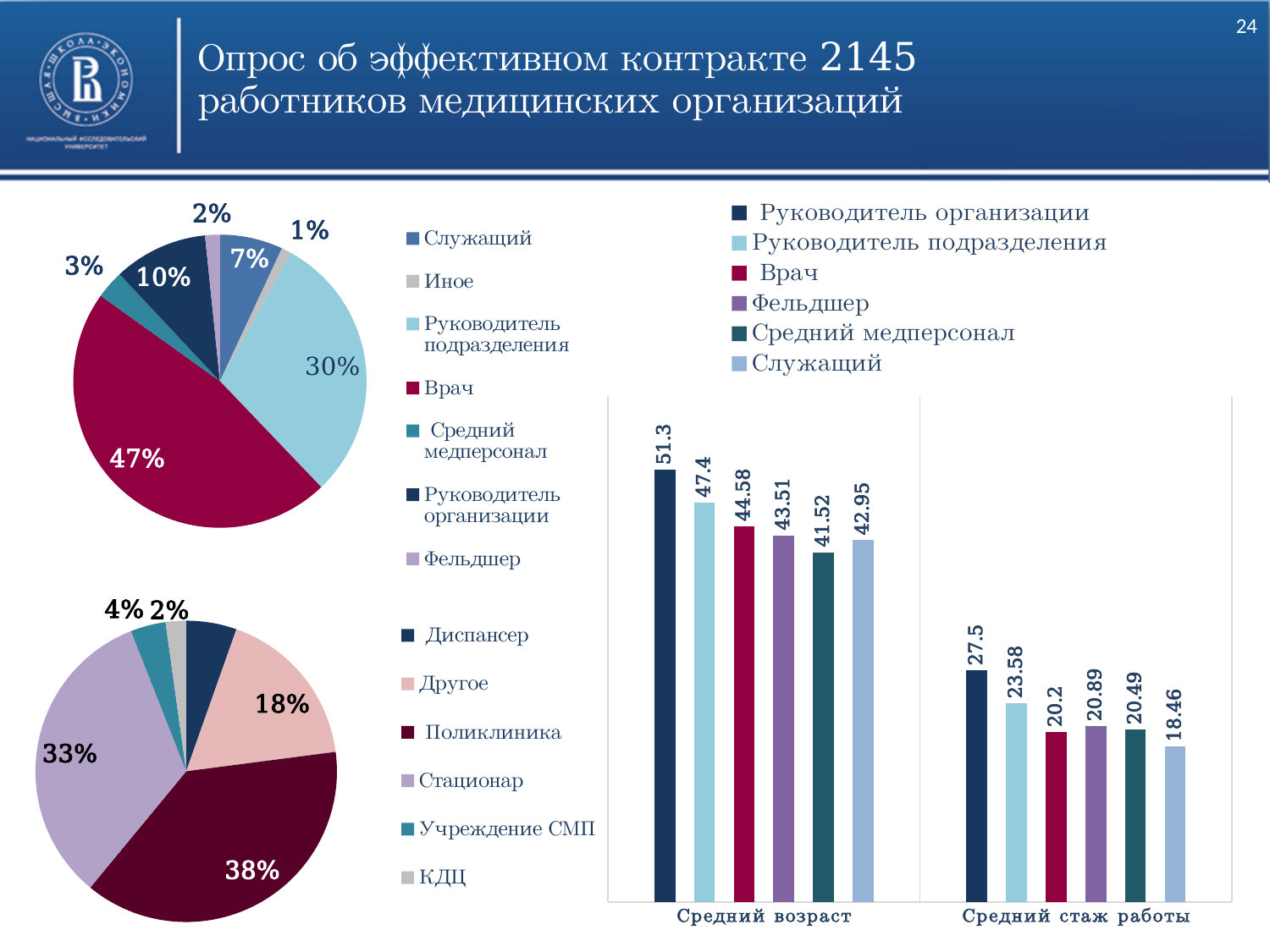

# Опрос об эффективном контракте 2145 работников медицинских организаций

### Chart

| Category |  |
|---|---|
| Служащий | 149.0 |
| Иное | 24.0 |
| Руководитель подразделения | 639.0 |
| Врач | 1009.0 |
|  Средний медперсонал | 67.0 |
| Руководитель организации | 222.0 |
| Фельдшер | 35.0 |

### Chart

| Category |  Руководитель организации | Руководитель подразделения |  Врач | Фельдшер | Средний медперсонал | Служащий |
|---|---|---|---|---|---|---|
| Средний возраст | 51.3 | 47.4 | 44.58 | 43.51 | 41.52 | 42.95 |
| Средний стаж работы | 27.5 | 23.58 | 20.2 | 20.89 | 20.49 | 18.46 |

### Chart

| Category |  |
|---|---|
|  Диспансер | 116.0 |
| Другое | 376.0 |
|  Поликлиника | 816.0 |
| Стационар | 709.0 |
| Учреждение СМП | 81.0 |
| КДЦ | 47.0 |